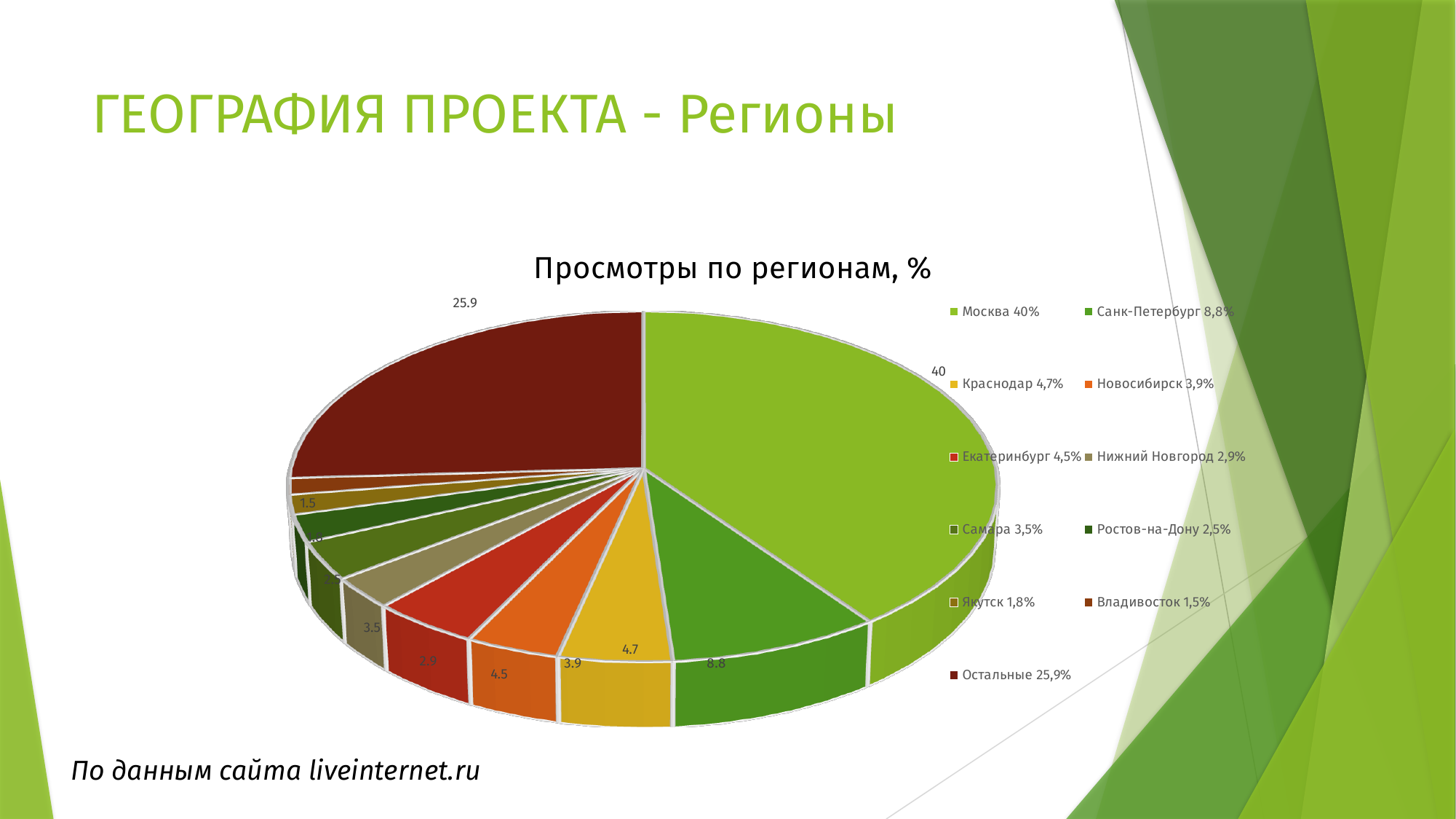

# ГЕОГРАФИЯ ПРОЕКТА - Регионы

[unsupported chart]

По данным сайта liveinternet.ru